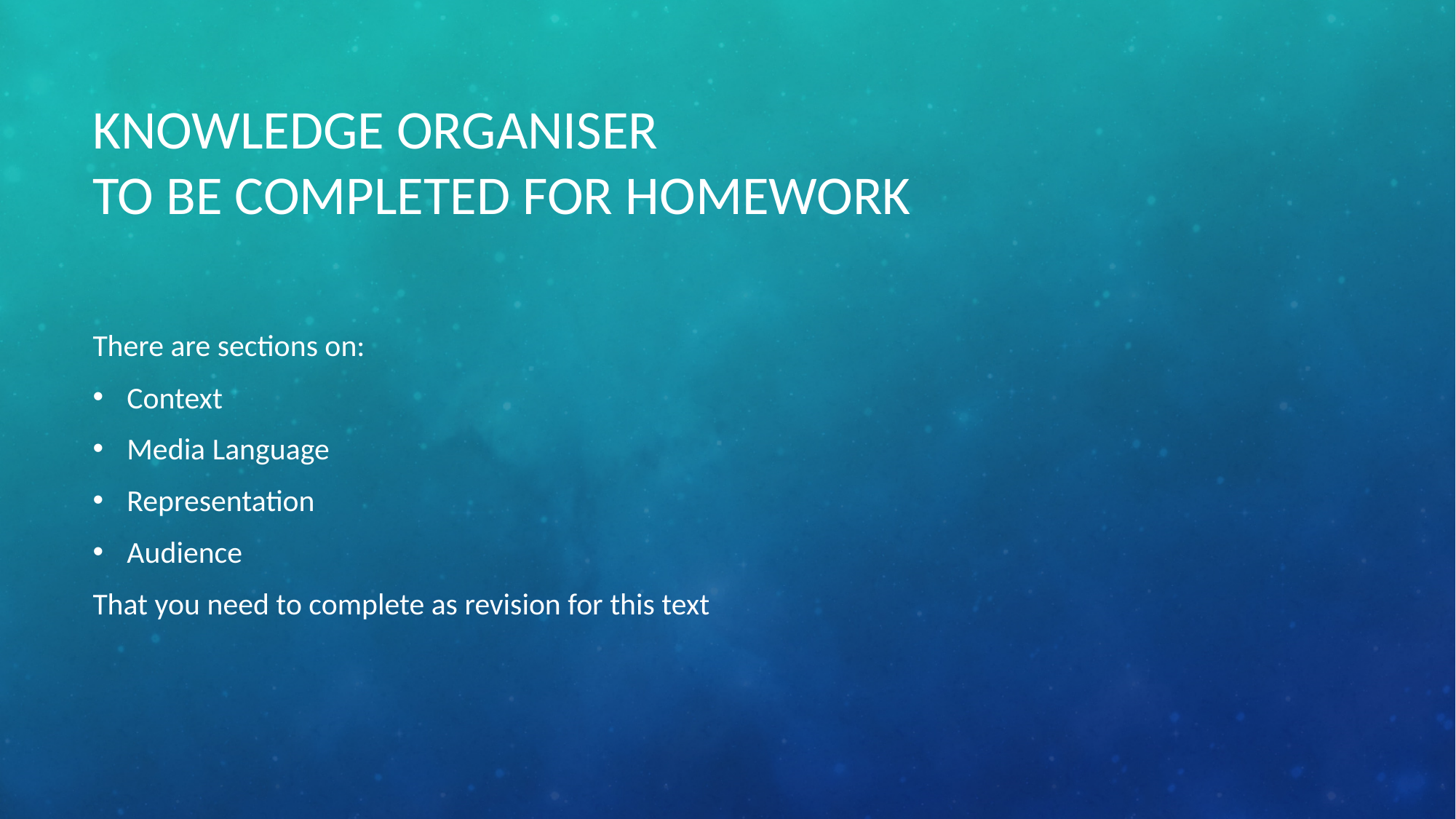

# knowledge organiser to Be COMPLETED for homework
There are sections on:
Context
Media Language
Representation
Audience
That you need to complete as revision for this text